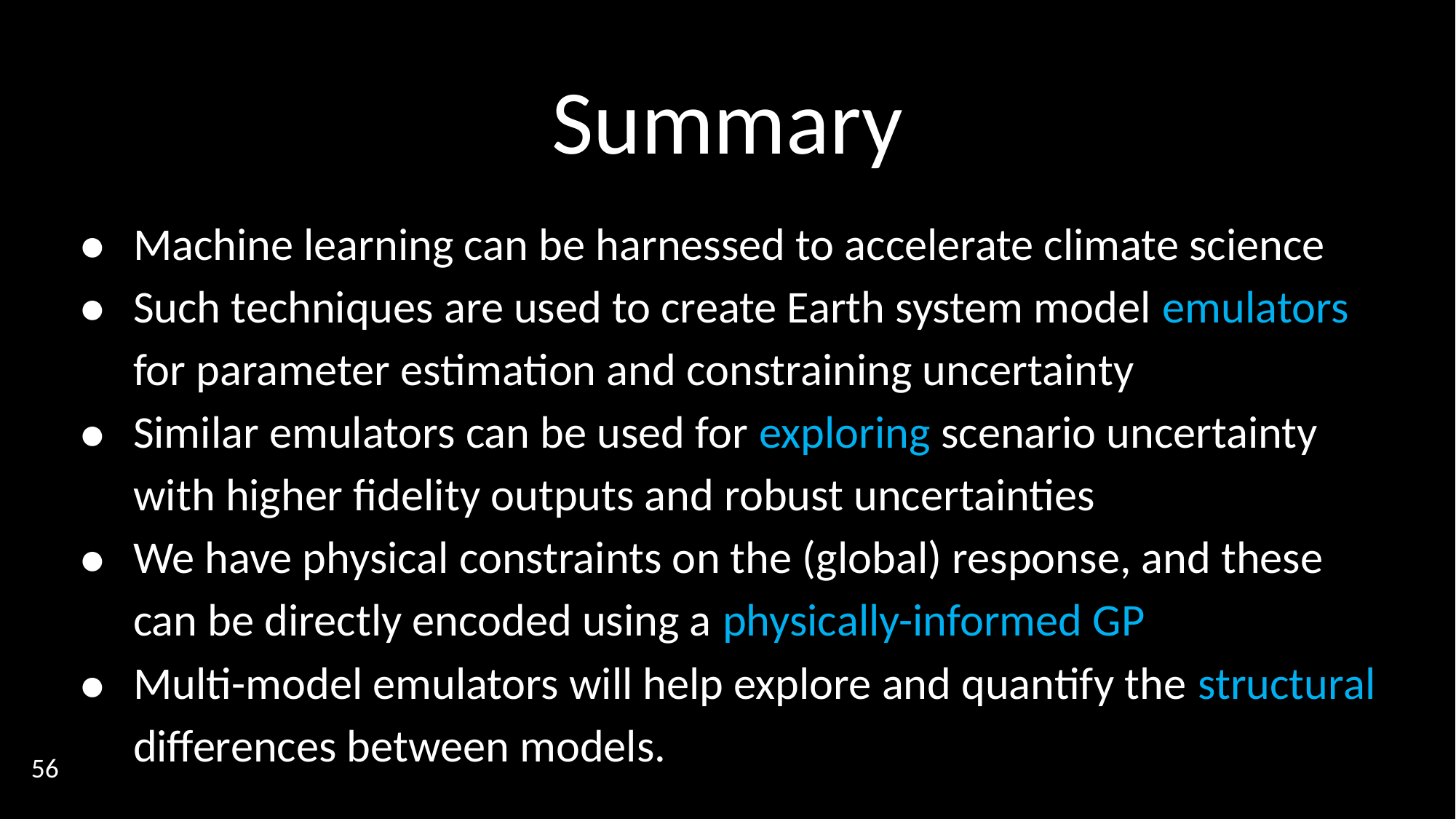

Summary
Machine learning can be harnessed to accelerate climate science
Such techniques are used to create Earth system model emulators for parameter estimation and constraining uncertainty
Similar emulators can be used for exploring scenario uncertainty with higher fidelity outputs and robust uncertainties
We have physical constraints on the (global) response, and these can be directly encoded using a physically-informed GP
Multi-model emulators will help explore and quantify the structural differences between models.
56